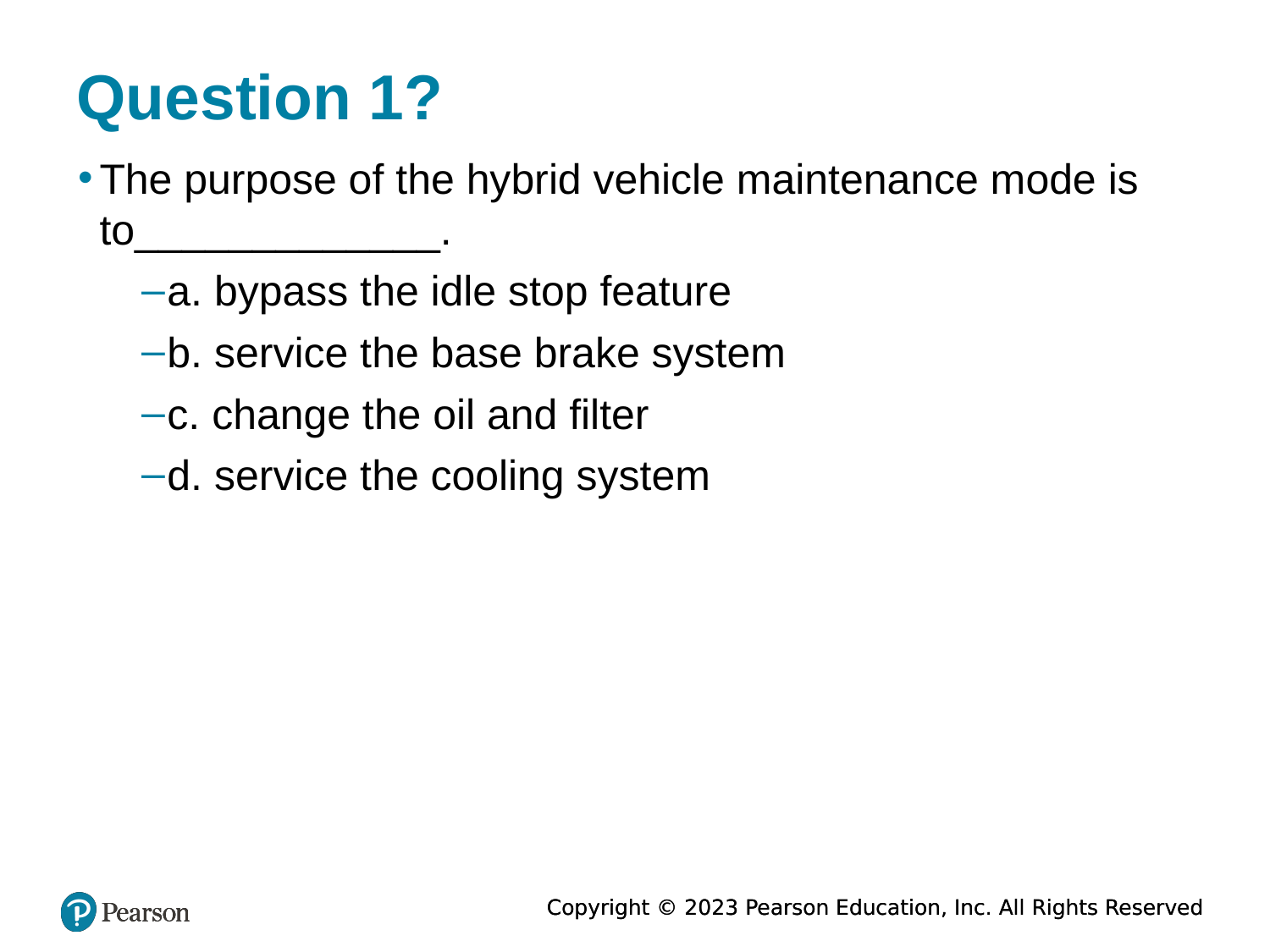

# Question 1?
The purpose of the hybrid vehicle maintenance mode is to_____________.
a. bypass the idle stop feature
b. service the base brake system
c. change the oil and filter
d. service the cooling system